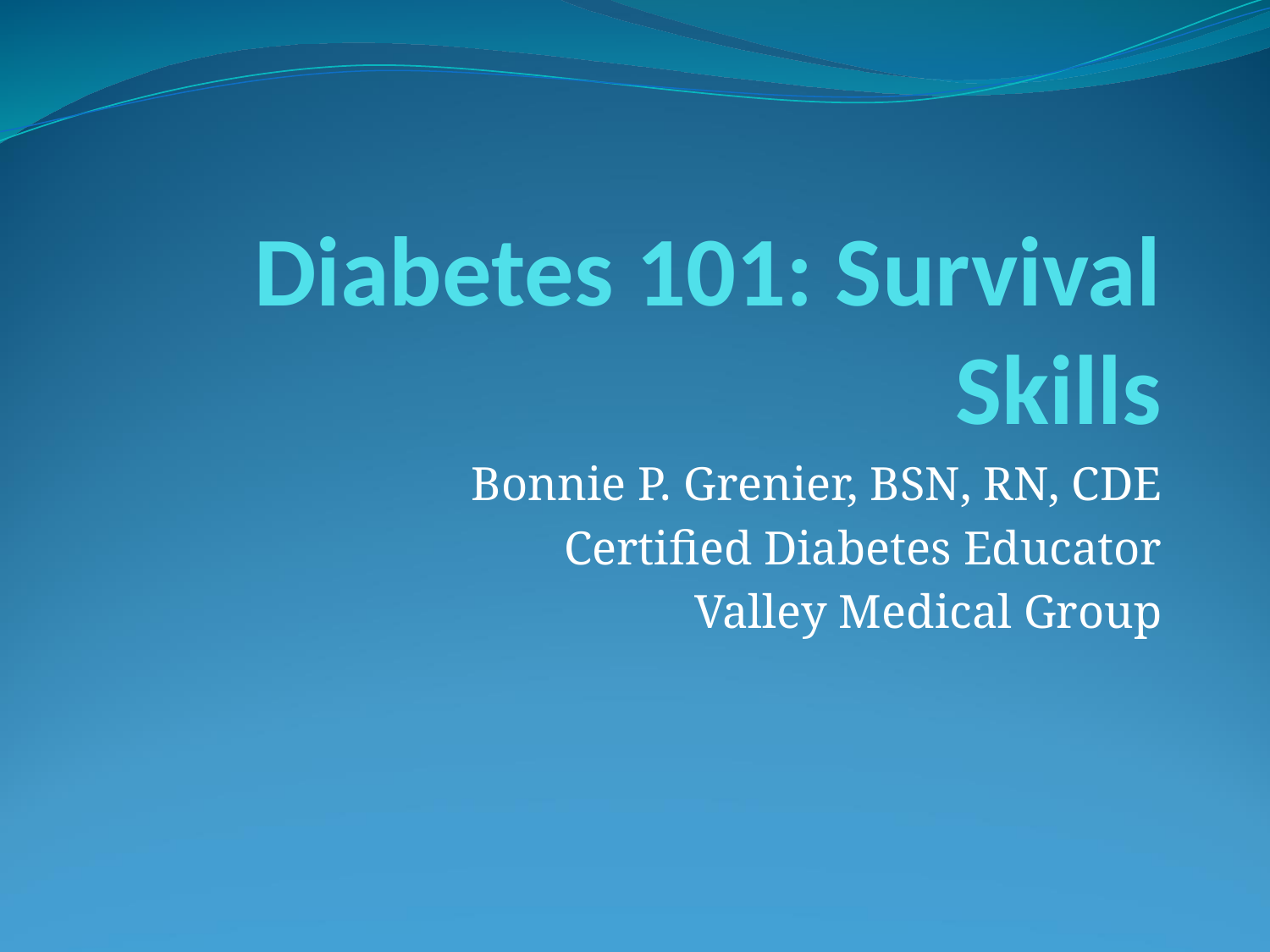

# Diabetes 101: Survival Skills
Bonnie P. Grenier, BSN, RN, CDE
Certified Diabetes Educator
Valley Medical Group